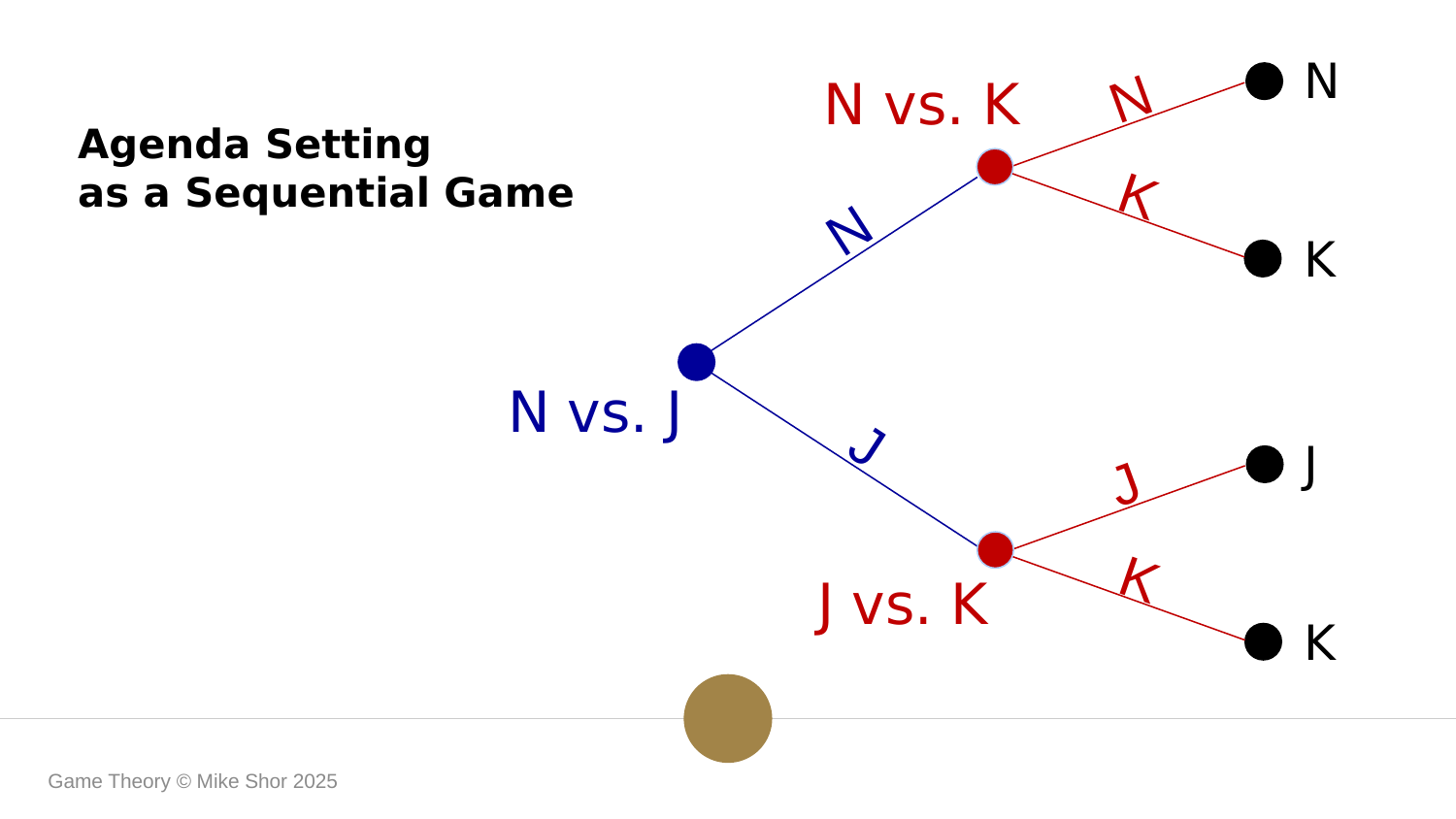

N
   N

   K

N vs. K
Agenda Setting
as a Sequential Game

    N
K

N vs. J
J
J
   J

   K
J vs. K
K

Game Theory © Mike Shor 2025